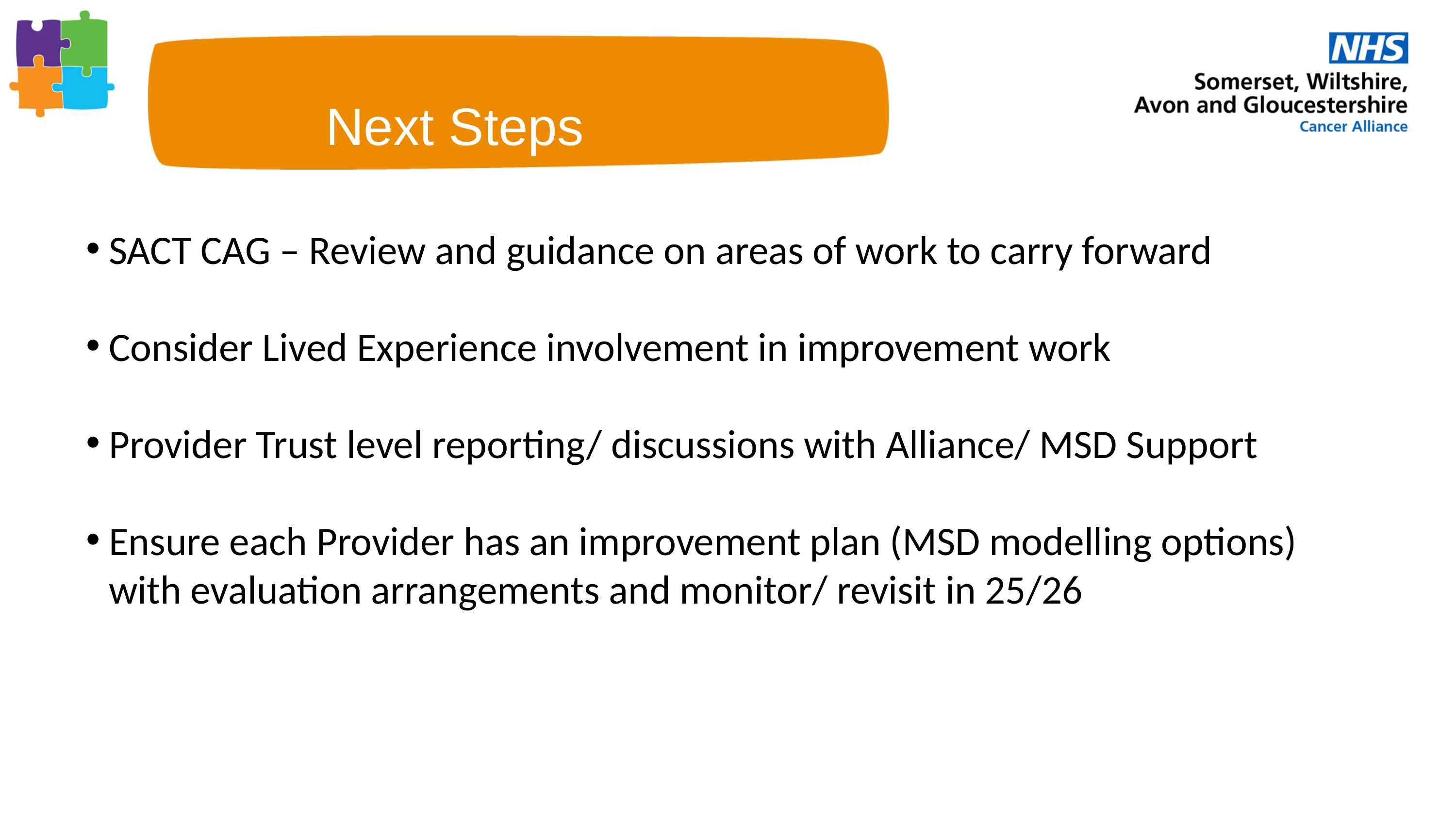

Next Steps
SACT CAG – Review and guidance on areas of work to carry forward

Consider Lived Experience involvement in improvement work

Provider Trust level reporting/ discussions with Alliance/ MSD Support

Ensure each Provider has an improvement plan (MSD modelling options) with evaluation arrangements and monitor/ revisit in 25/26